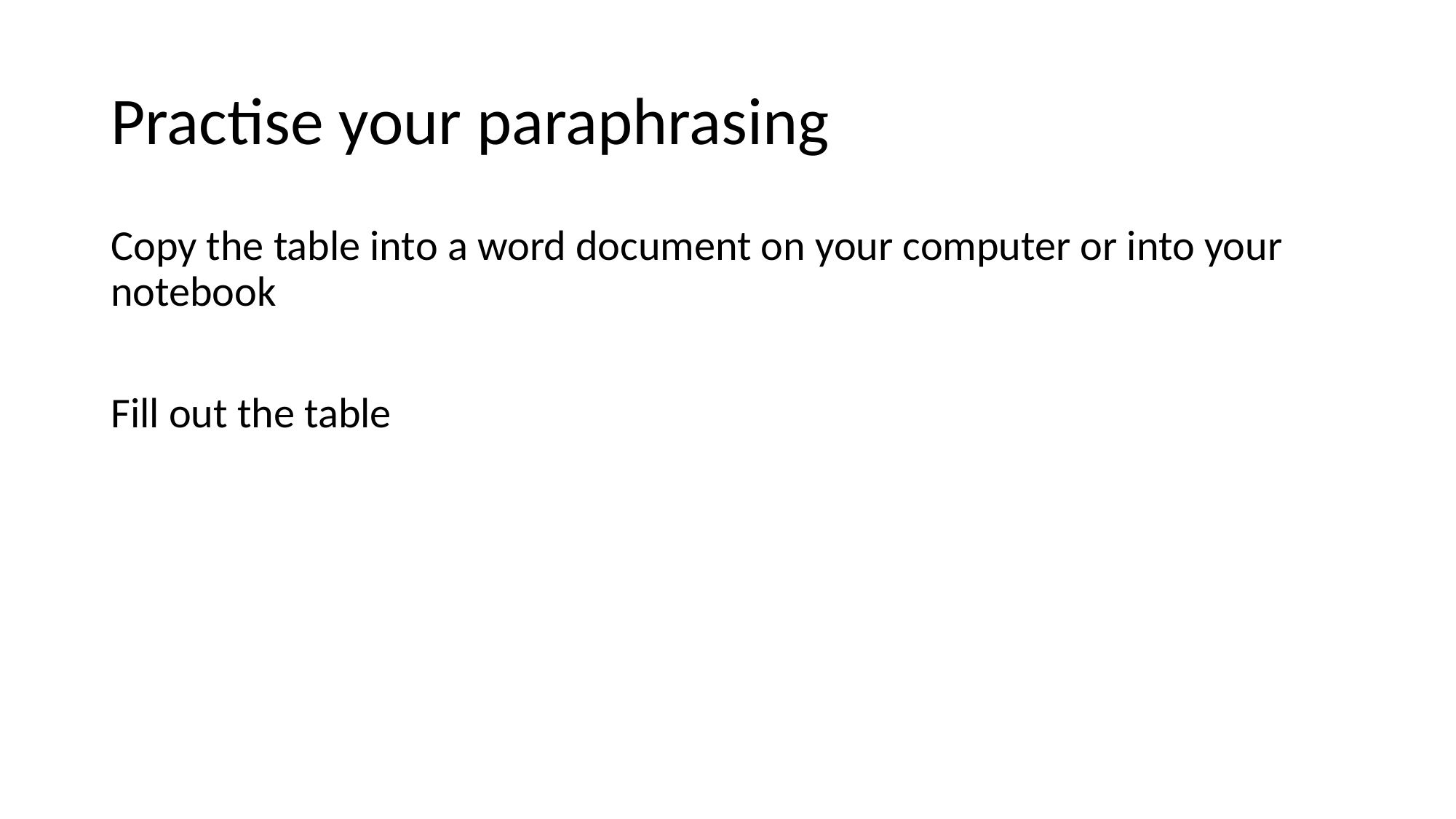

# Practise your paraphrasing
Copy the table into a word document on your computer or into your notebook

Fill out the table